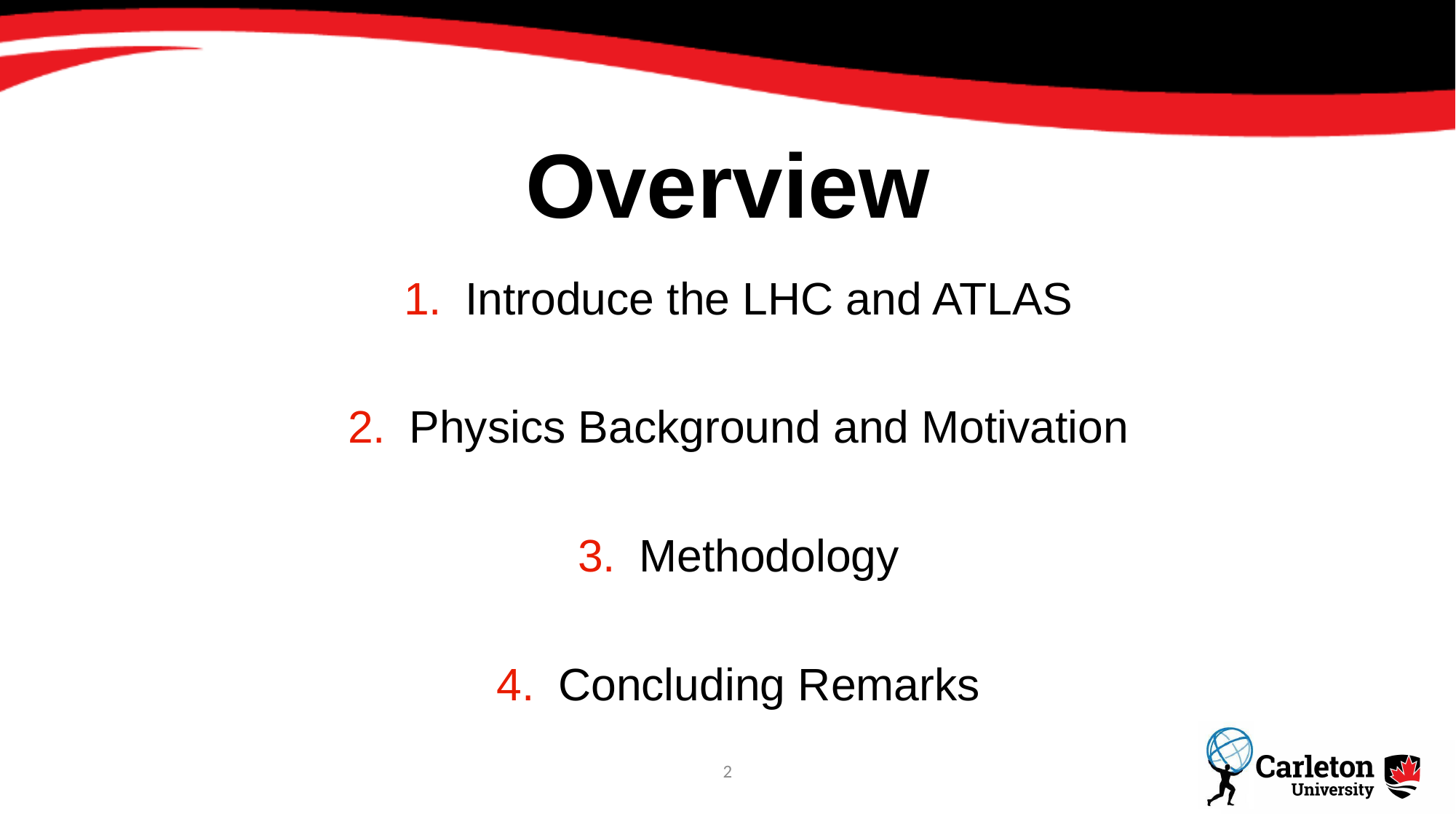

Overview
Introduce the LHC and ATLAS

Physics Background and Motivation

Methodology

Concluding Remarks
2